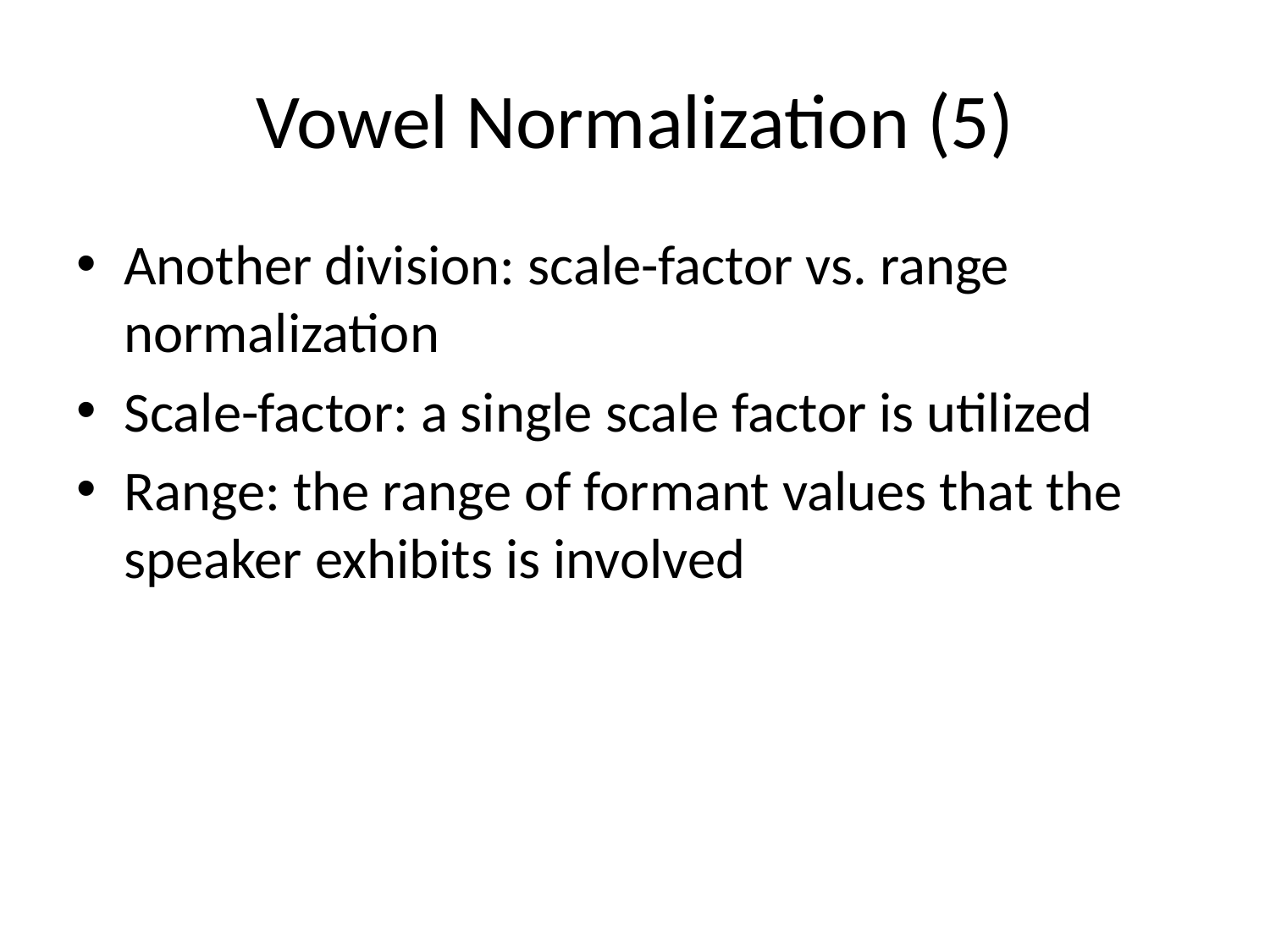

# Vowel Normalization (5)
Another division: scale-factor vs. range normalization
Scale-factor: a single scale factor is utilized
Range: the range of formant values that the speaker exhibits is involved